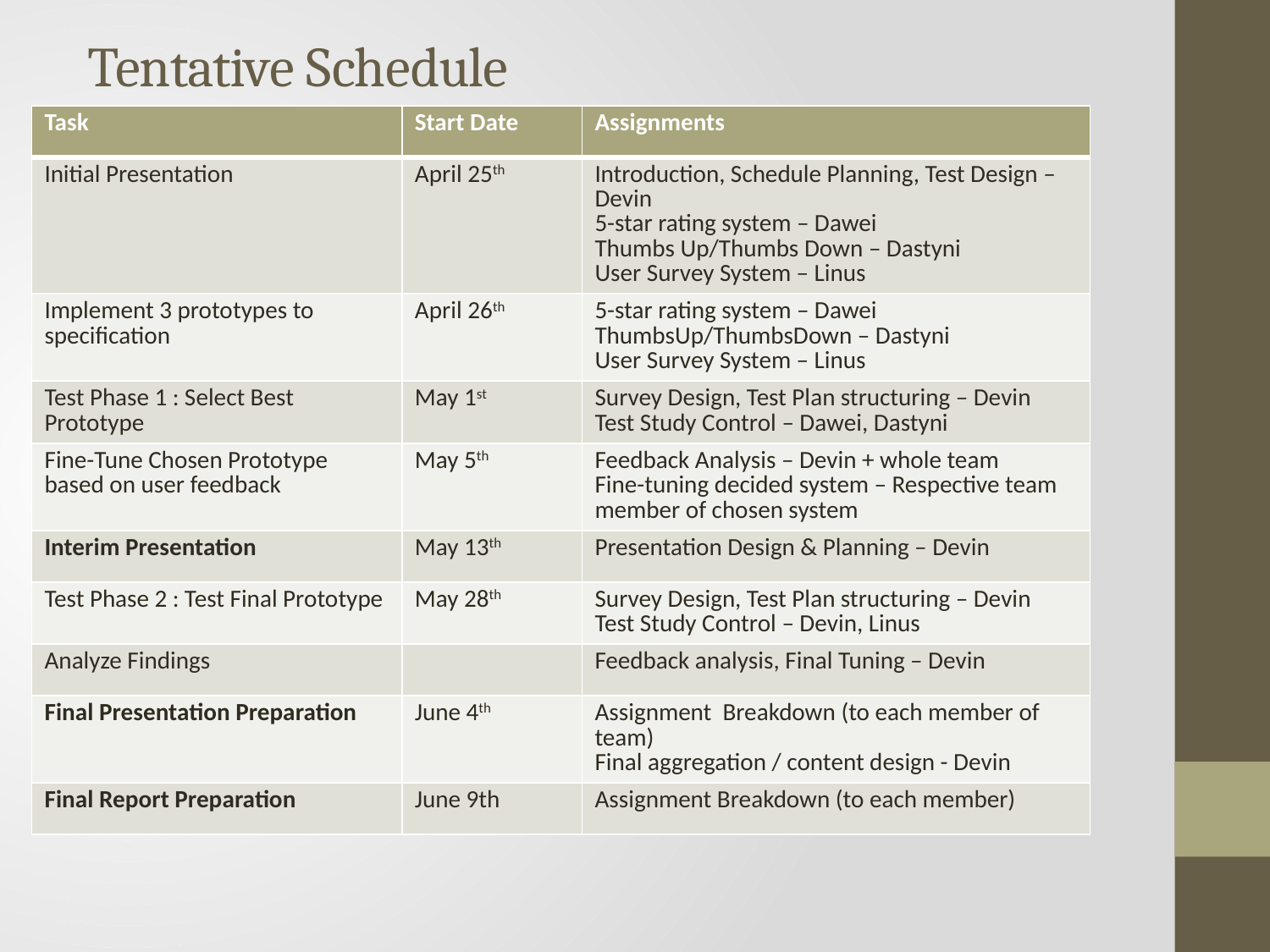

# Tentative Schedule
| Task | Start Date | Assignments |
| --- | --- | --- |
| Initial Presentation | April 25th | Introduction, Schedule Planning, Test Design – Devin 5-star rating system – Dawei Thumbs Up/Thumbs Down – Dastyni User Survey System – Linus |
| Implement 3 prototypes to specification | April 26th | 5-star rating system – Dawei ThumbsUp/ThumbsDown – Dastyni User Survey System – Linus |
| Test Phase 1 : Select Best Prototype | May 1st | Survey Design, Test Plan structuring – Devin Test Study Control – Dawei, Dastyni |
| Fine-Tune Chosen Prototype based on user feedback | May 5th | Feedback Analysis – Devin + whole team Fine-tuning decided system – Respective team member of chosen system |
| Interim Presentation | May 13th | Presentation Design & Planning – Devin |
| Test Phase 2 : Test Final Prototype | May 28th | Survey Design, Test Plan structuring – Devin Test Study Control – Devin, Linus |
| Analyze Findings |  | Feedback analysis, Final Tuning – Devin |
| Final Presentation Preparation | June 4th | Assignment Breakdown (to each member of team) Final aggregation / content design - Devin |
| Final Report Preparation | June 9th | Assignment Breakdown (to each member) |